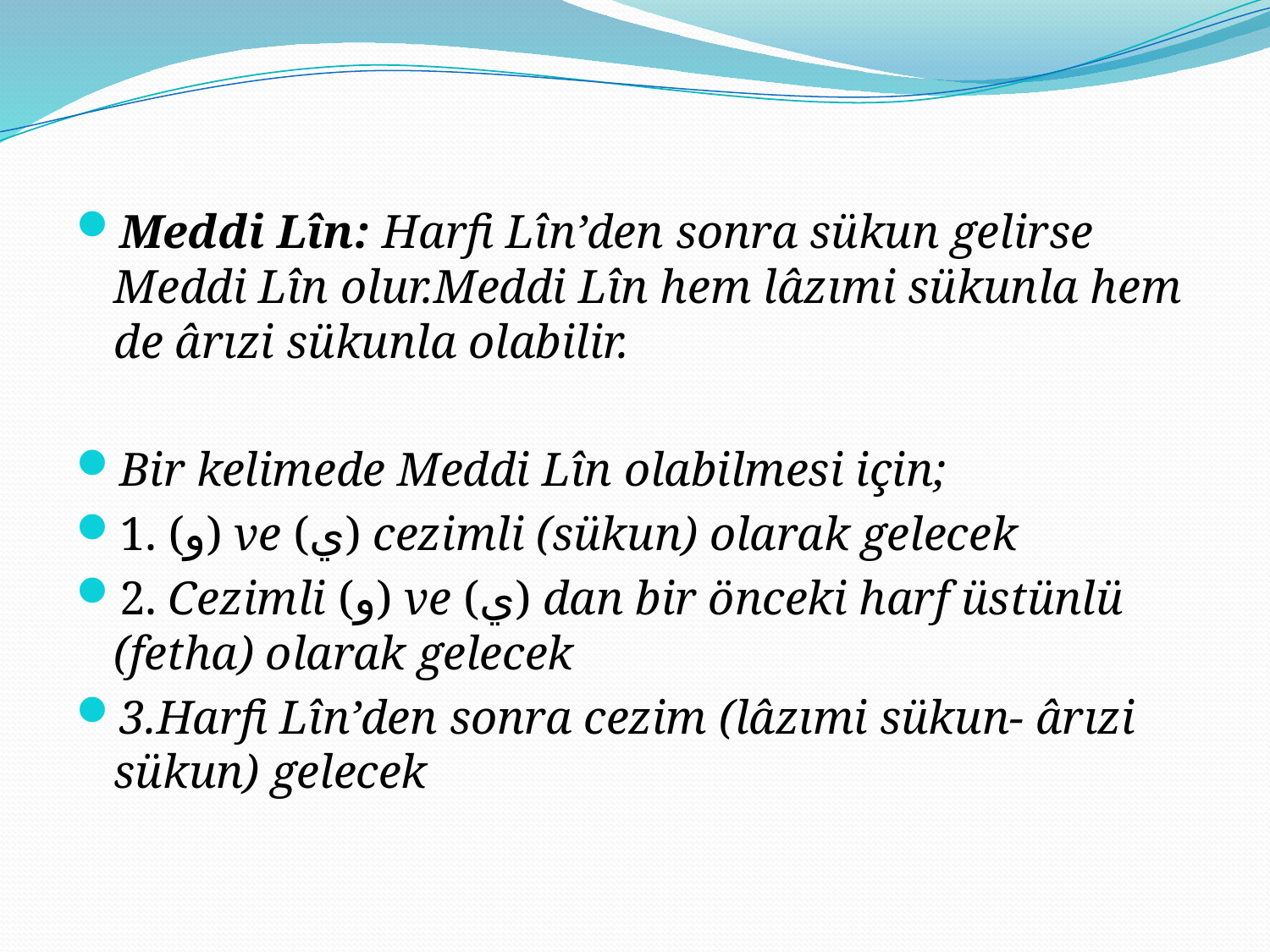

#
Meddi Lîn: Harfi Lîn’den sonra sükun gelirse Meddi Lîn olur.Meddi Lîn hem lâzımi sükunla hem de ârızi sükunla olabilir.

Bir kelimede Meddi Lîn olabilmesi için;
1. (و) ve (ي) cezimli (sükun) olarak gelecek
2. Cezimli (و) ve (ي) dan bir önceki harf üstünlü (fetha) olarak gelecek
3.Harfi Lîn’den sonra cezim (lâzımi sükun- ârızi sükun) gelecek